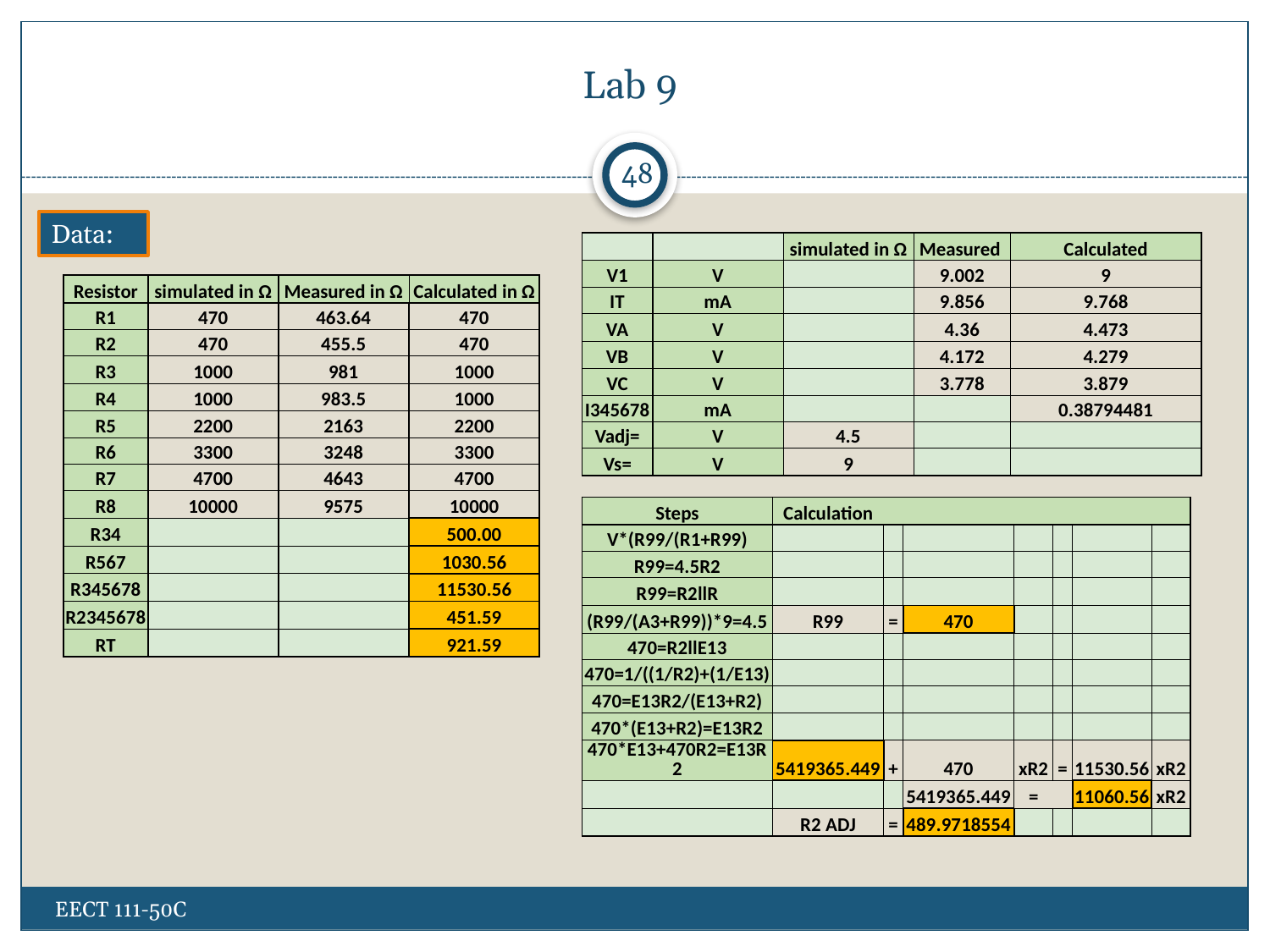

# Lab 9
48
Data:
|  |  | simulated in Ω | Measured | Calculated |
| --- | --- | --- | --- | --- |
| V1 | V |  | 9.002 | 9 |
| IT | mA |  | 9.856 | 9.768 |
| VA | V |  | 4.36 | 4.473 |
| VB | V |  | 4.172 | 4.279 |
| VC | V |  | 3.778 | 3.879 |
| I345678 | mA |  |  | 0.38794481 |
| Vadj= | V | 4.5 |  |  |
| Vs= | V | 9 |  |  |
| Resistor | simulated in Ω | Measured in Ω | Calculated in Ω |
| --- | --- | --- | --- |
| R1 | 470 | 463.64 | 470 |
| R2 | 470 | 455.5 | 470 |
| R3 | 1000 | 981 | 1000 |
| R4 | 1000 | 983.5 | 1000 |
| R5 | 2200 | 2163 | 2200 |
| R6 | 3300 | 3248 | 3300 |
| R7 | 4700 | 4643 | 4700 |
| R8 | 10000 | 9575 | 10000 |
| R34 |  |  | 500.00 |
| R567 |  |  | 1030.56 |
| R345678 |  |  | 11530.56 |
| R2345678 |  |  | 451.59 |
| RT |  |  | 921.59 |
| Steps | Calculation |  |  |  |  |  |  |
| --- | --- | --- | --- | --- | --- | --- | --- |
| V\*(R99/(R1+R99) |  |  |  |  |  |  |  |
| R99=4.5R2 |  |  |  |  |  |  |  |
| R99=R2llR |  |  |  |  |  |  |  |
| (R99/(A3+R99))\*9=4.5 | R99 | = | 470 |  |  |  |  |
| 470=R2llE13 |  |  |  |  |  |  |  |
| 470=1/((1/R2)+(1/E13) |  |  |  |  |  |  |  |
| 470=E13R2/(E13+R2) |  |  |  |  |  |  |  |
| 470\*(E13+R2)=E13R2 |  |  |  |  |  |  |  |
| 470\*E13+470R2=E13R2 | 5419365.449 | + | 470 | xR2 | = | 11530.56 | xR2 |
|  |  |  | 5419365.449 | = |  | 11060.56 | xR2 |
|  | R2 ADJ | = | 489.9718554 |  |  |  |  |
EECT 111-50C